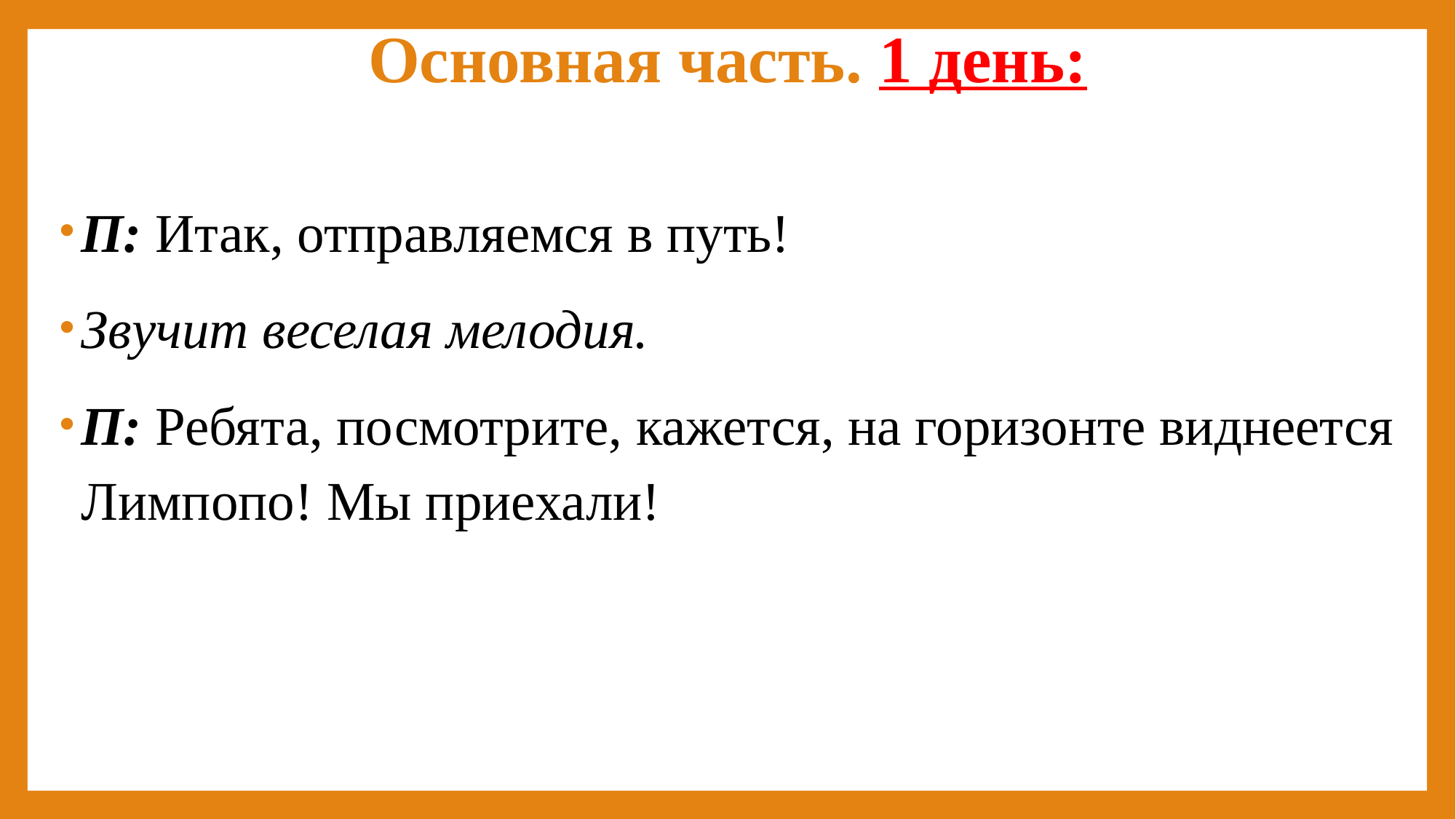

# Основная часть. 1 день:
П: Итак, отправляемся в путь!
Звучит веселая мелодия.
П: Ребята, посмотрите, кажется, на горизонте виднеется Лимпопо! Мы приехали!